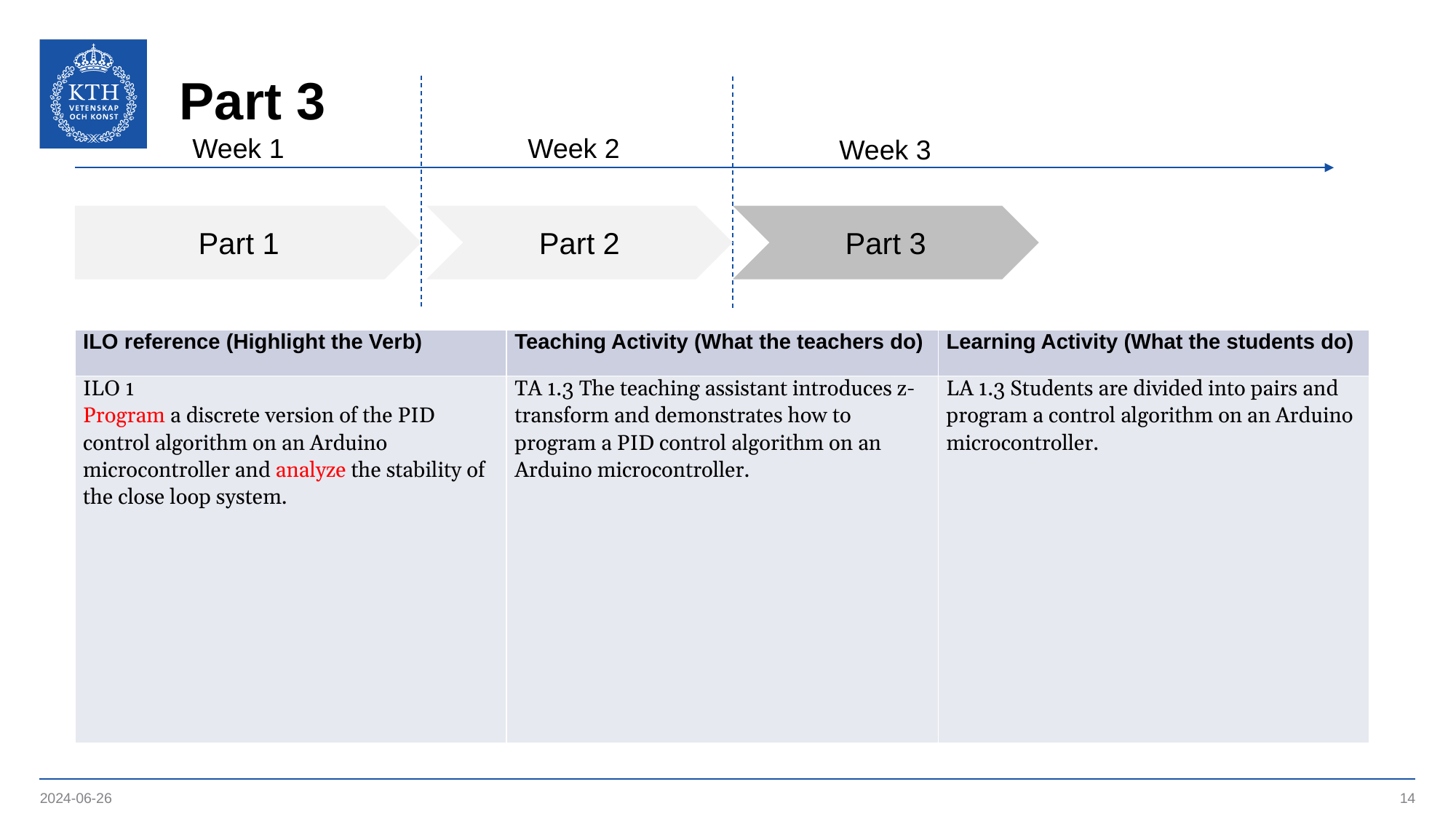

# Part 3
Week 1
Week 2
Week 3
Part 1
Part 2
Part 3
| ILO reference (Highlight the Verb) | Teaching Activity (What the teachers do) | Learning Activity (What the students do) |
| --- | --- | --- |
| ILO 1 Program a discrete version of the PID control algorithm on an Arduino microcontroller and analyze the stability of the close loop system. | TA 1.3 The teaching assistant introduces z-transform and demonstrates how to program a PID control algorithm on an Arduino microcontroller. | LA 1.3 Students are divided into pairs and program a control algorithm on an Arduino microcontroller. |
2024-06-26
14